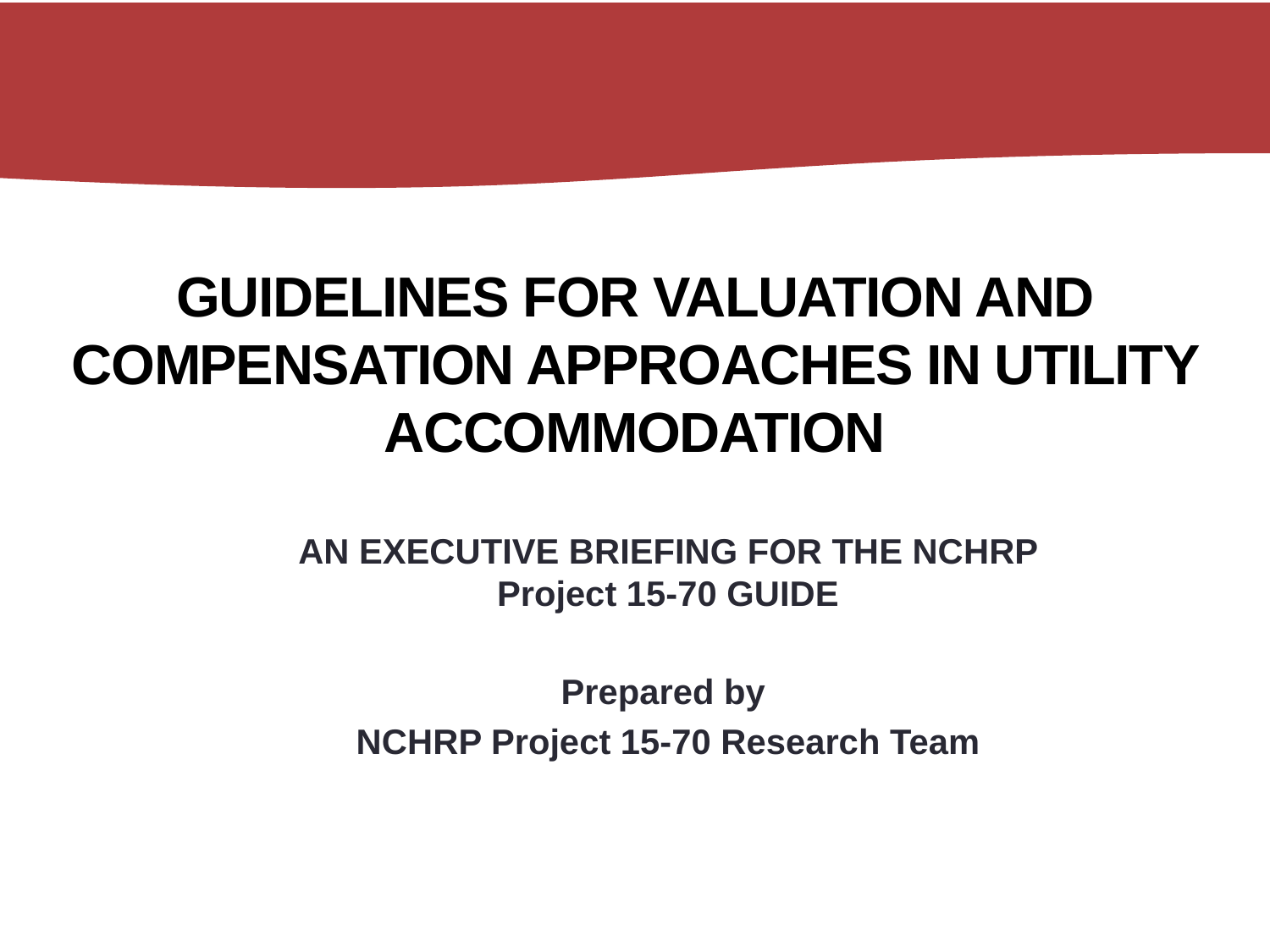

# Guidelines for Valuation and Compensation Approaches in Utility Accommodation
AN EXECUTIVE BRIEFING FOR THE NCHRP Project 15-70 GUIDE

Prepared by
NCHRP Project 15-70 Research Team